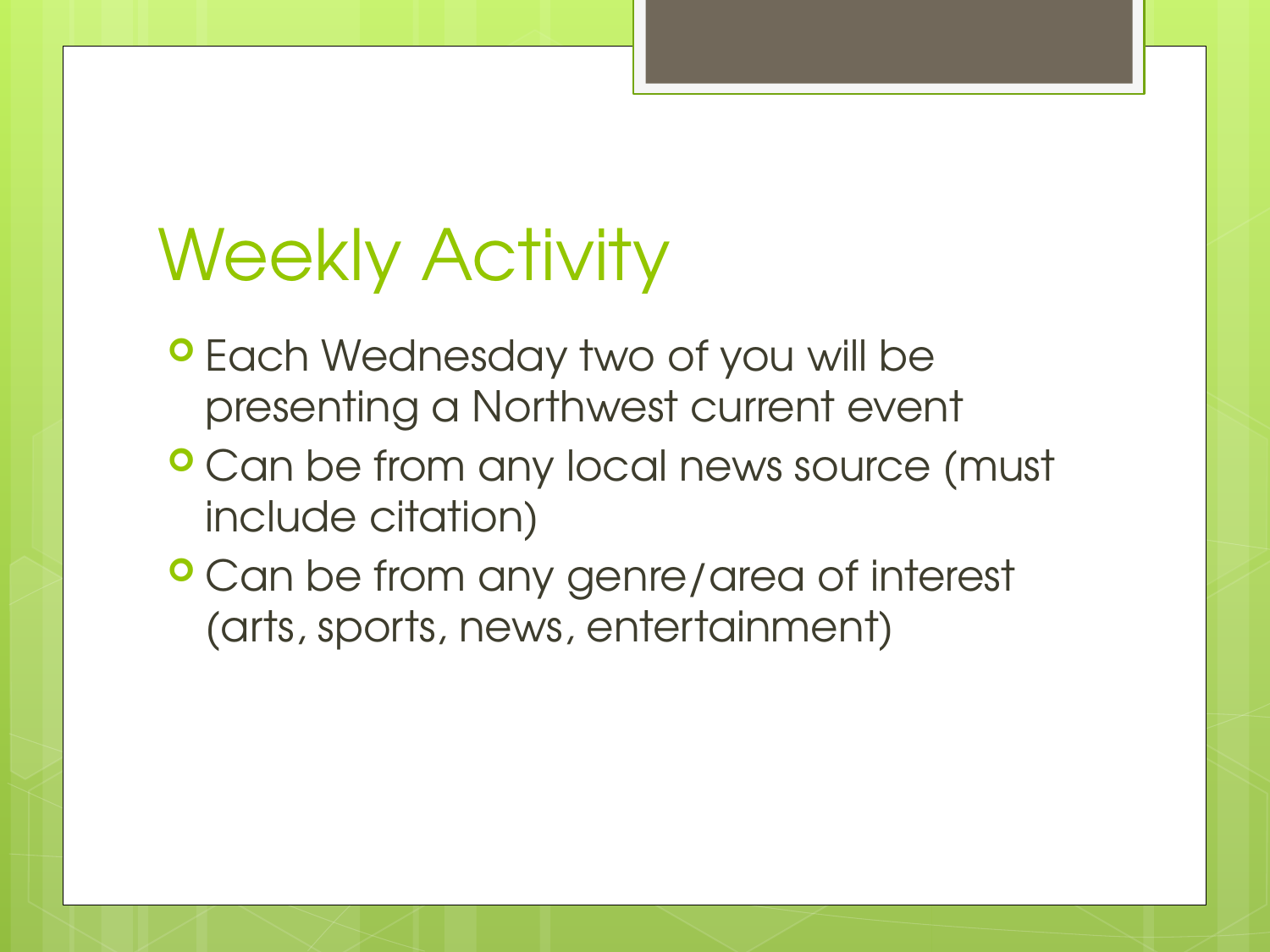

# Weekly Activity
Each Wednesday two of you will be presenting a Northwest current event
Can be from any local news source (must include citation)
Can be from any genre/area of interest (arts, sports, news, entertainment)